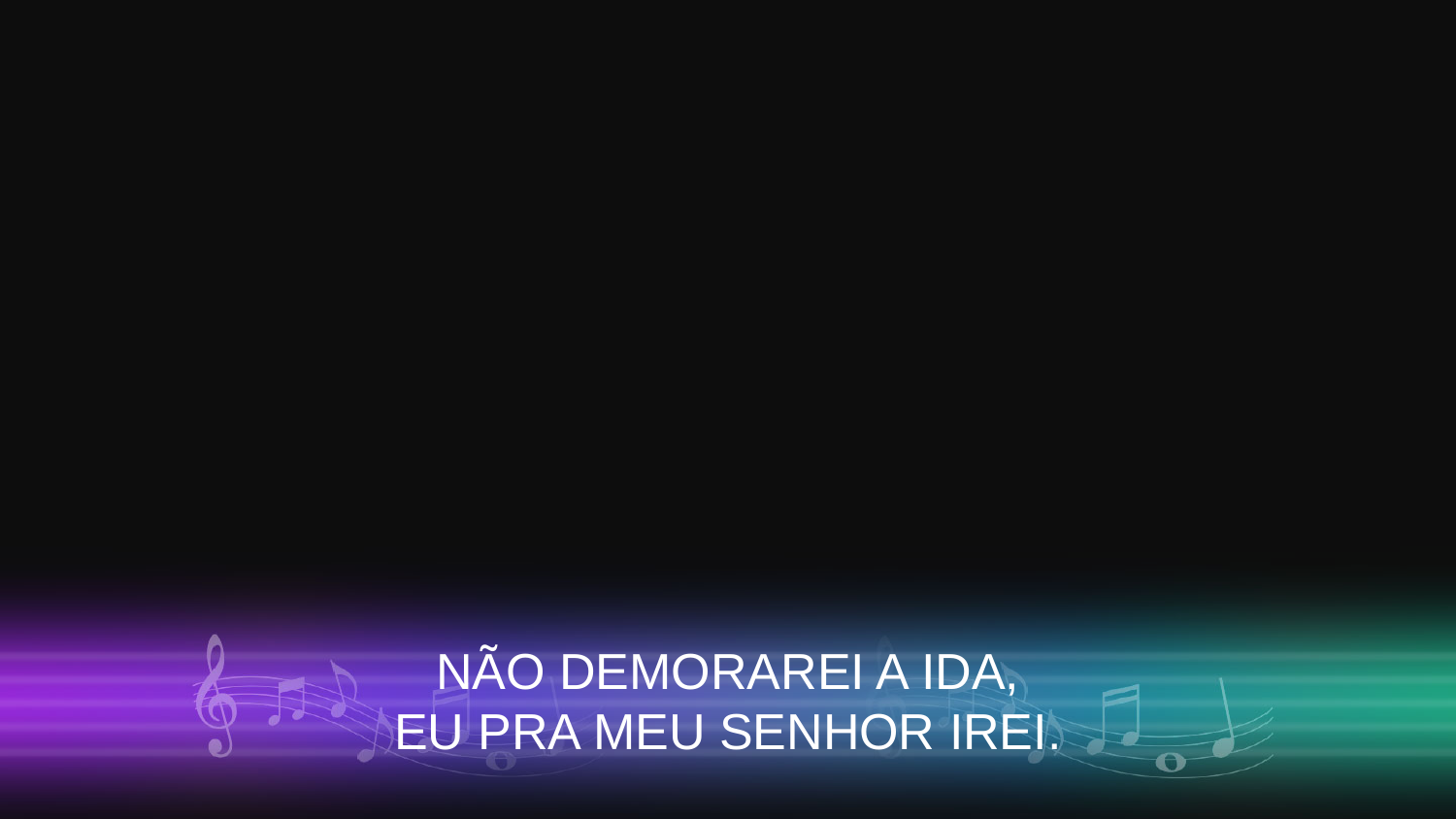

NÃO DEMORAREI A IDA,
EU PRA MEU SENHOR IREI.